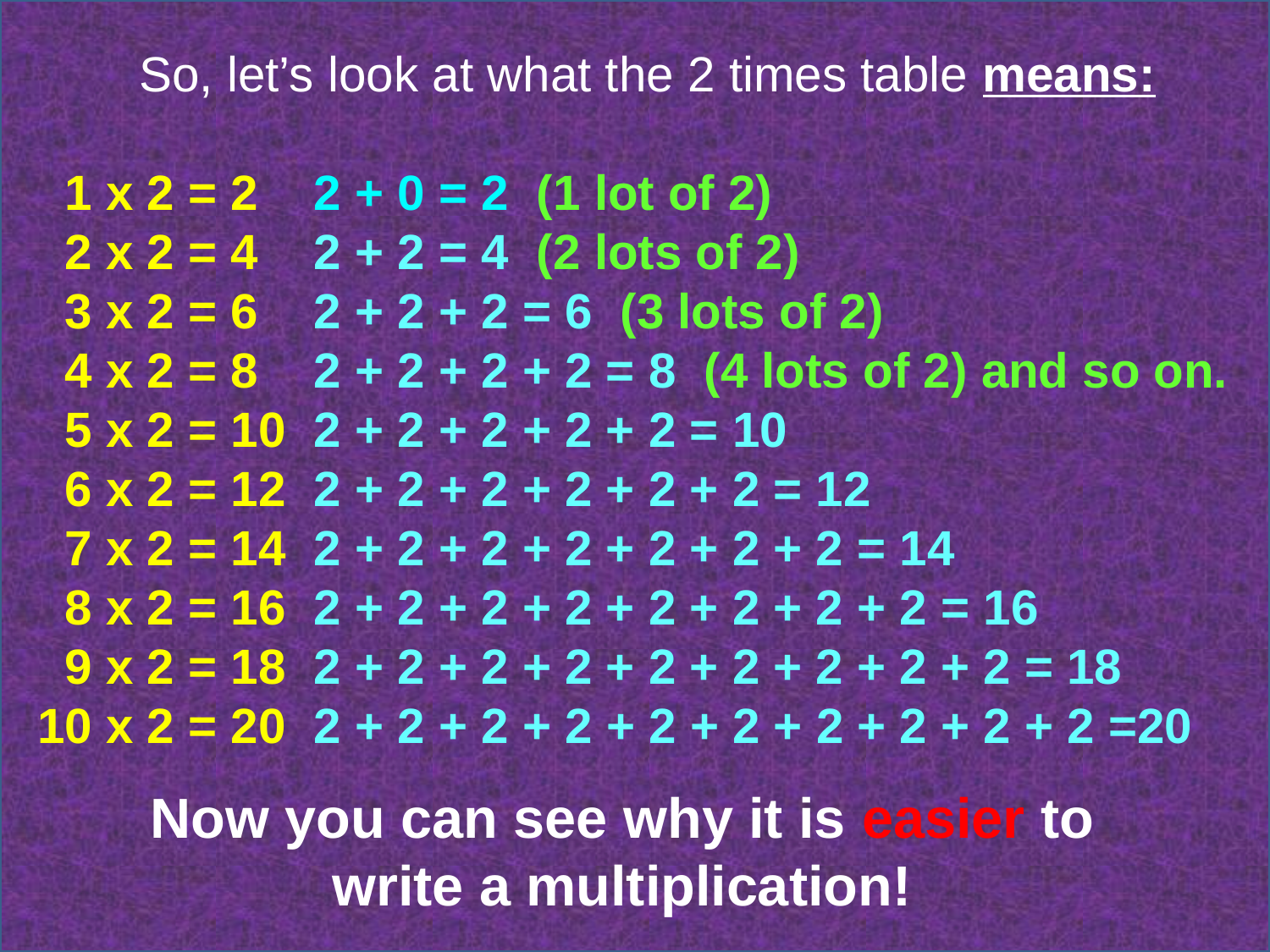

So, let’s look at what the 2 times table means:

  1 x 2 = 2    2 + 0 = 2  (1 lot of 2)
  2 x 2 = 4    2 + 2 = 4  (2 lots of 2)
  3 x 2 = 6    2 + 2 + 2 = 6  (3 lots of 2)
  4 x 2 = 8    2 + 2 + 2 + 2 = 8  (4 lots of 2) and so on.
  5 x 2 = 10  2 + 2 + 2 + 2 + 2 = 10
  6 x 2 = 12  2 + 2 + 2 + 2 + 2 + 2 = 12
  7 x 2 = 14  2 + 2 + 2 + 2 + 2 + 2 + 2 = 14
  8 x 2 = 16  2 + 2 + 2 + 2 + 2 + 2 + 2 + 2 = 16
  9 x 2 = 18  2 + 2 + 2 + 2 + 2 + 2 + 2 + 2 + 2 = 18
10 x 2 = 20  2 + 2 + 2 + 2 + 2 + 2 + 2 + 2 + 2 + 2 =20
Now you can see why it is easier to
write a multiplication!